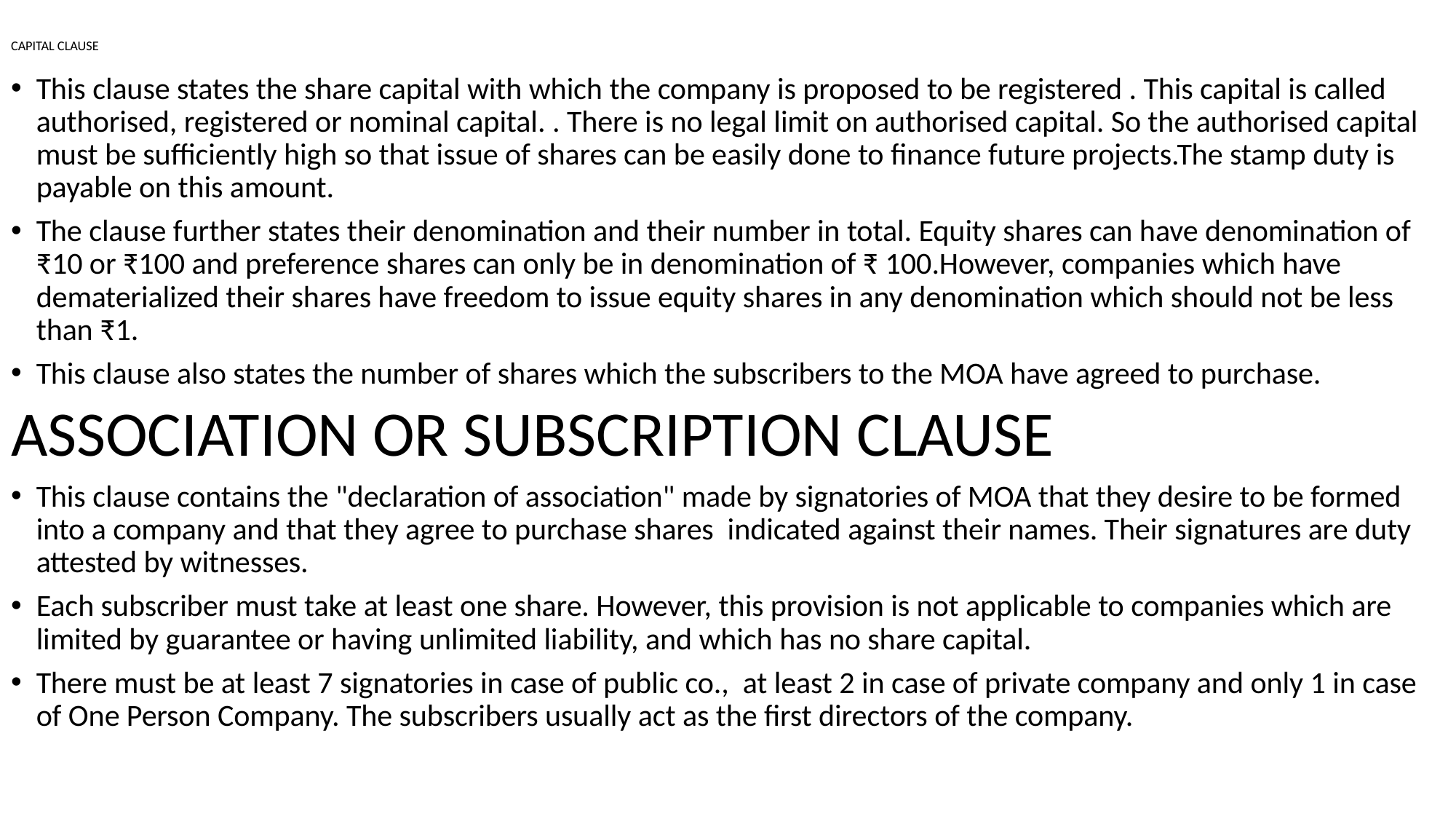

# CAPITAL CLAUSE
This clause states the share capital with which the company is proposed to be registered . This capital is called authorised, registered or nominal capital. . There is no legal limit on authorised capital. So the authorised capital must be sufficiently high so that issue of shares can be easily done to finance future projects.The stamp duty is payable on this amount.
The clause further states their denomination and their number in total. Equity shares can have denomination of ₹10 or ₹100 and preference shares can only be in denomination of ₹ 100.However, companies which have dematerialized their shares have freedom to issue equity shares in any denomination which should not be less than ₹1.
This clause also states the number of shares which the subscribers to the MOA have agreed to purchase.
ASSOCIATION OR SUBSCRIPTION CLAUSE
This clause contains the "declaration of association" made by signatories of MOA that they desire to be formed into a company and that they agree to purchase shares  indicated against their names. Their signatures are duty attested by witnesses.
Each subscriber must take at least one share. However, this provision is not applicable to companies which are limited by guarantee or having unlimited liability, and which has no share capital.
There must be at least 7 signatories in case of public co.,  at least 2 in case of private company and only 1 in case of One Person Company. The subscribers usually act as the first directors of the company.